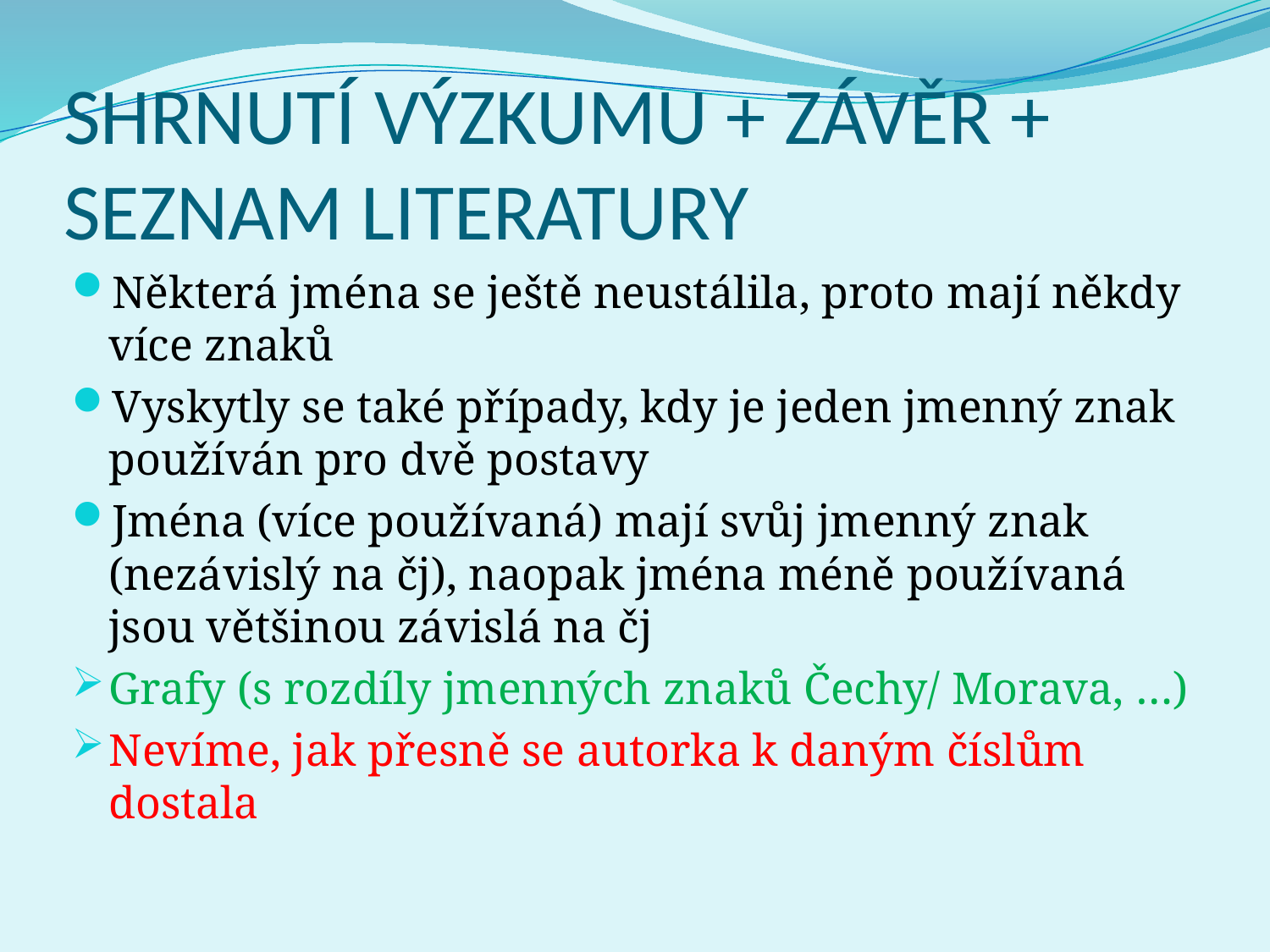

# SHRNUTÍ VÝZKUMU + ZÁVĚR + SEZNAM LITERATURY
Některá jména se ještě neustálila, proto mají někdy více znaků
Vyskytly se také případy, kdy je jeden jmenný znak používán pro dvě postavy
Jména (více používaná) mají svůj jmenný znak (nezávislý na čj), naopak jména méně používaná jsou většinou závislá na čj
Grafy (s rozdíly jmenných znaků Čechy/ Morava, …)
Nevíme, jak přesně se autorka k daným číslům dostala